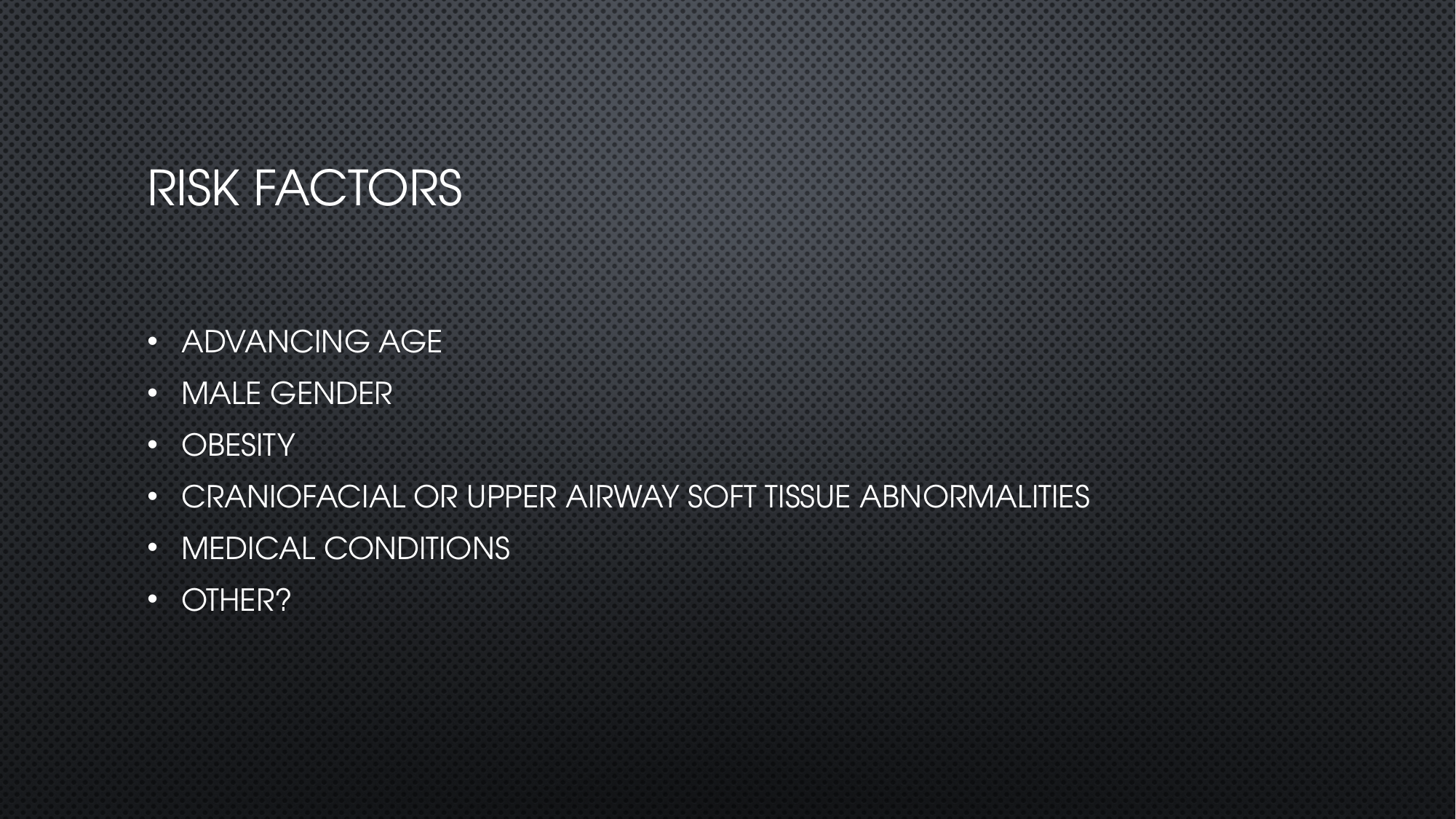

# Risk factors
Advancing age
Male gender
Obesity
Craniofacial or upper airway soft tissue abnormalities
Medical conditions
Other?